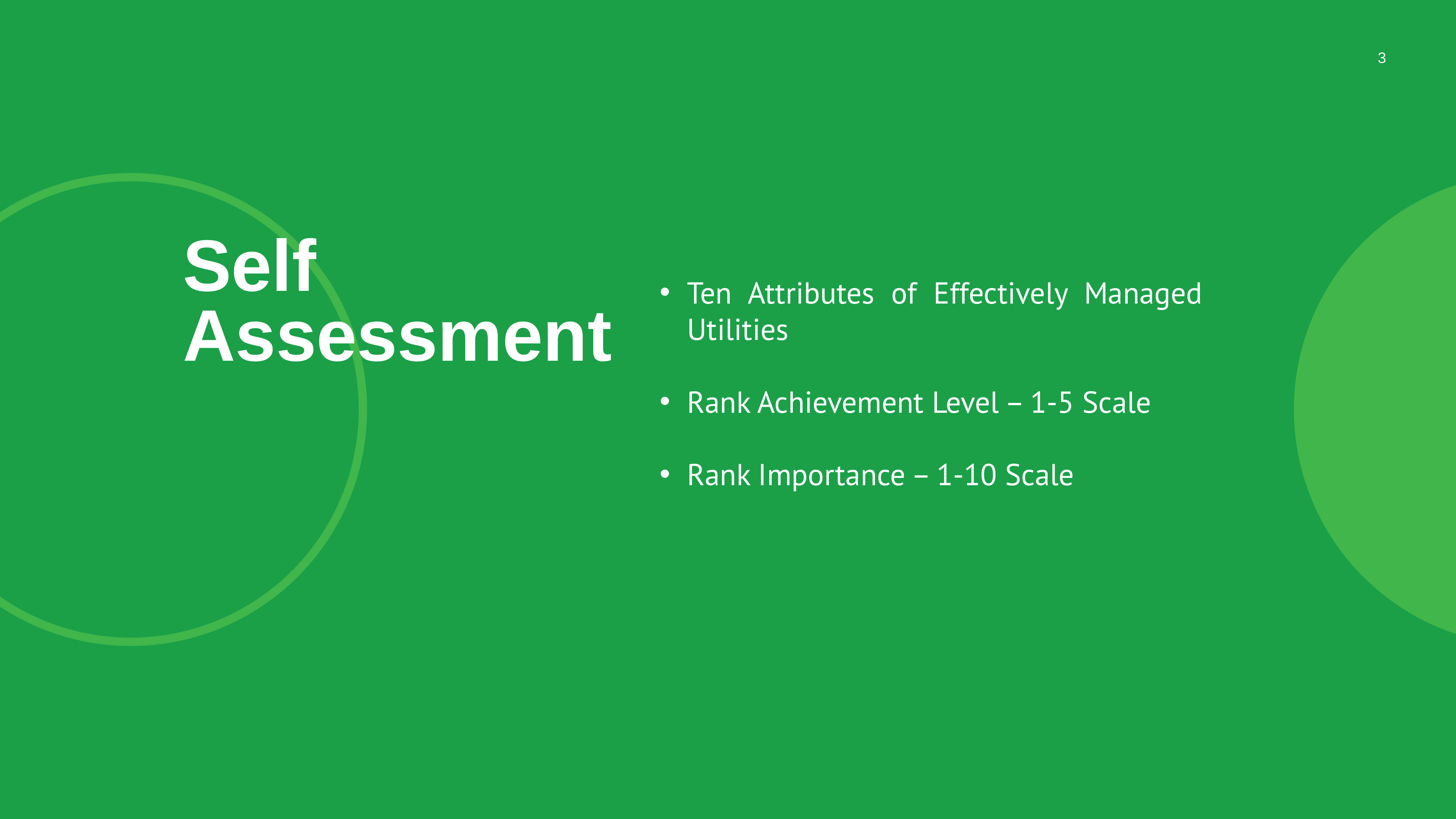

3

Self Assessment
Ten Attributes of Effectively Managed Utilities

Rank Achievement Level – 1-5 Scale

Rank Importance – 1-10 Scale